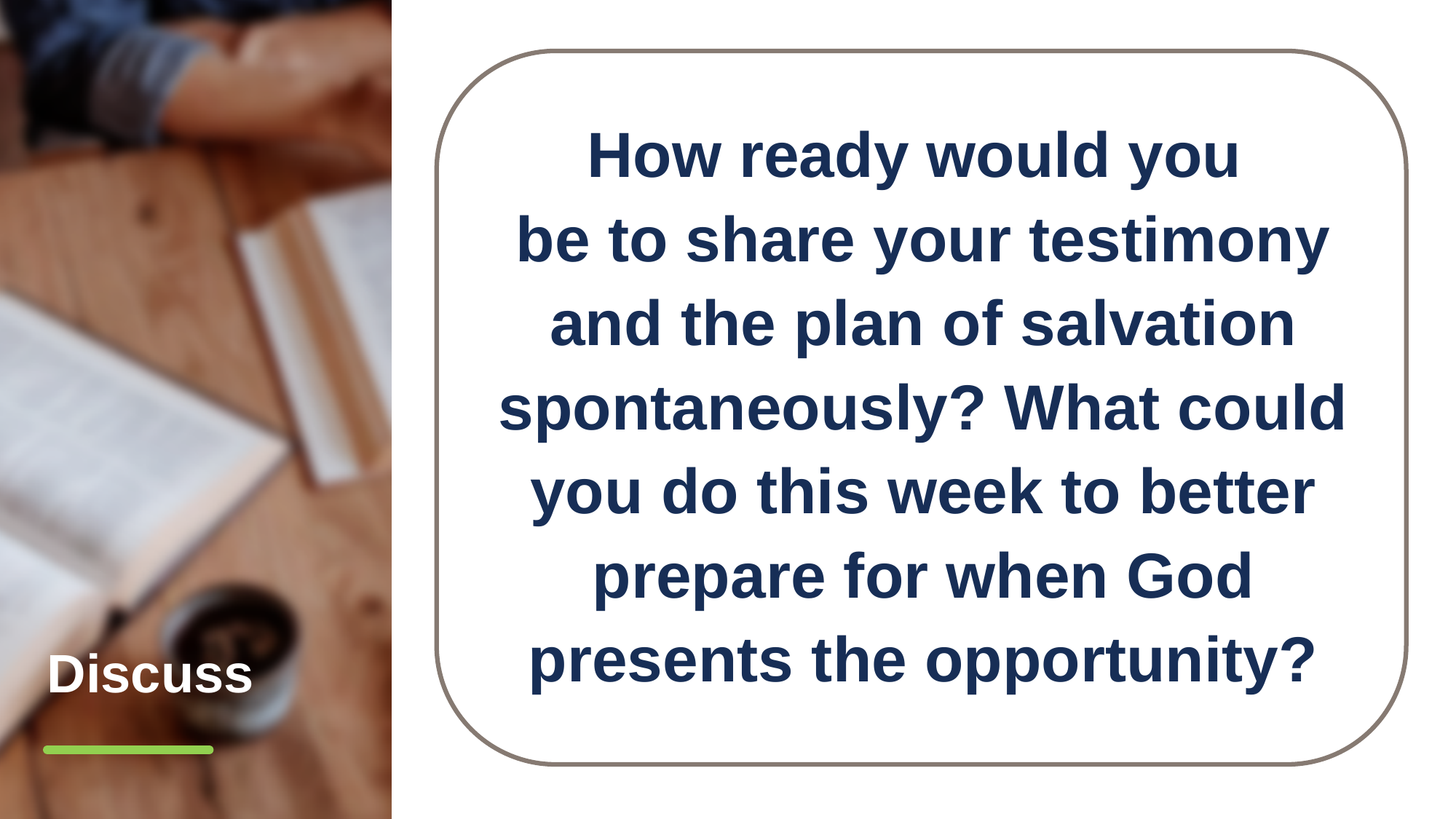

How ready would you
be to share your testimony and the plan of salvation spontaneously? What could you do this week to better prepare for when God presents the opportunity?
# Discuss